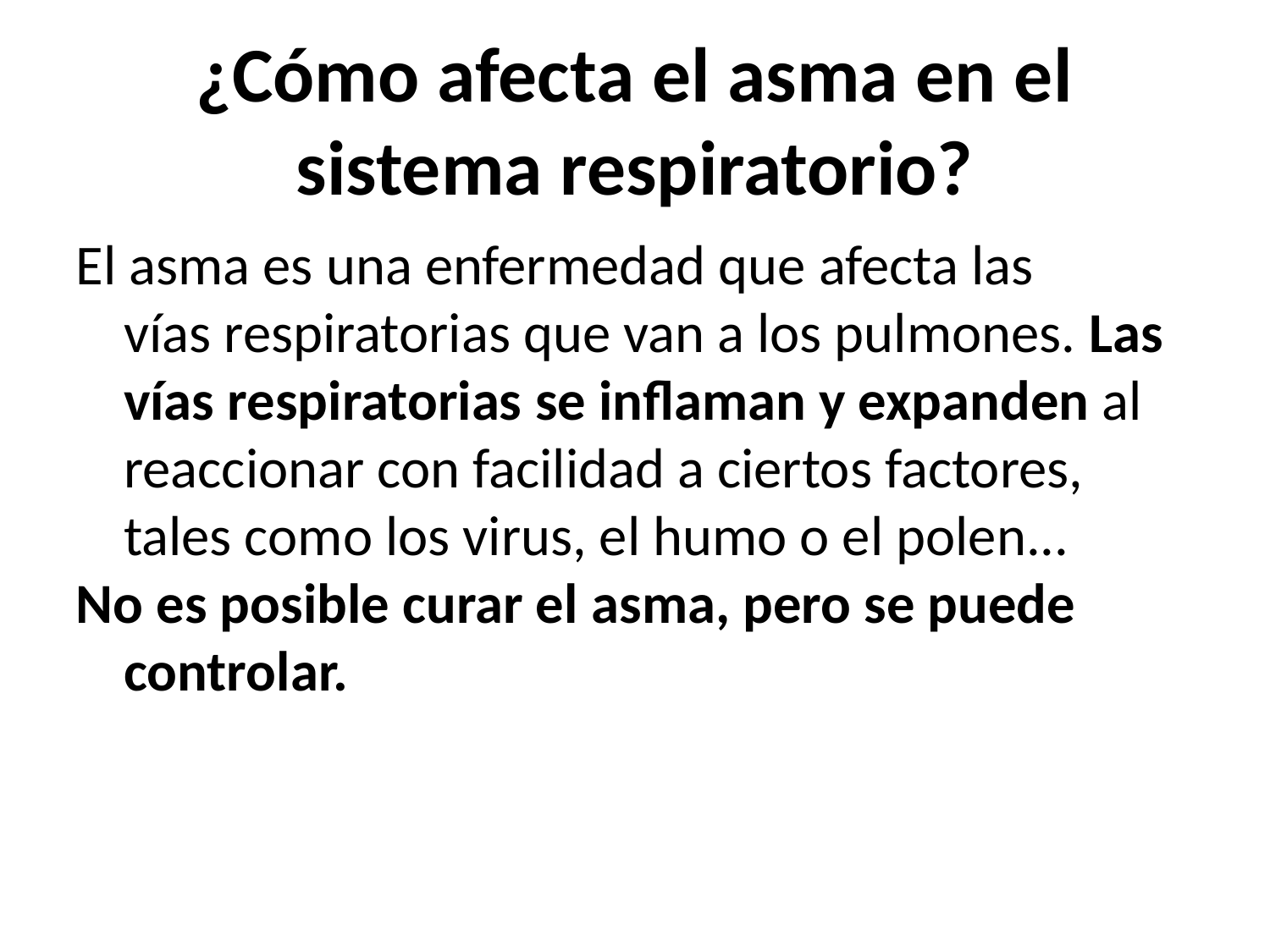

¿Cómo afecta el asma en el sistema respiratorio?
El asma es una enfermedad que afecta las vías respiratorias que van a los pulmones. Las vías respiratorias se inflaman y expanden al reaccionar con facilidad a ciertos factores, tales como los virus, el humo o el polen...
No es posible curar el asma, pero se puede controlar.